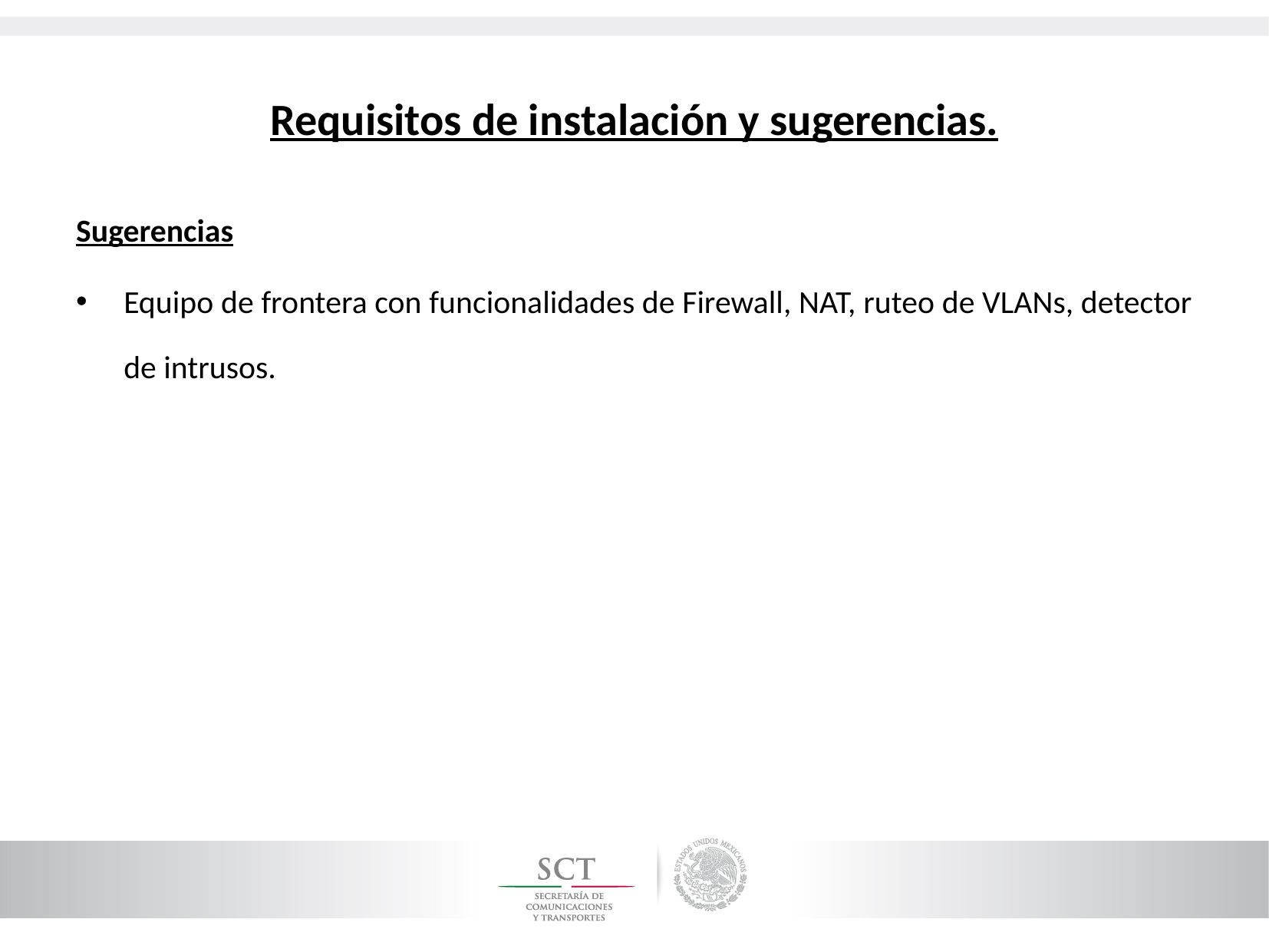

# Requisitos de instalación y sugerencias.
Sugerencias
Equipo de frontera con funcionalidades de Firewall, NAT, ruteo de VLANs, detector de intrusos.